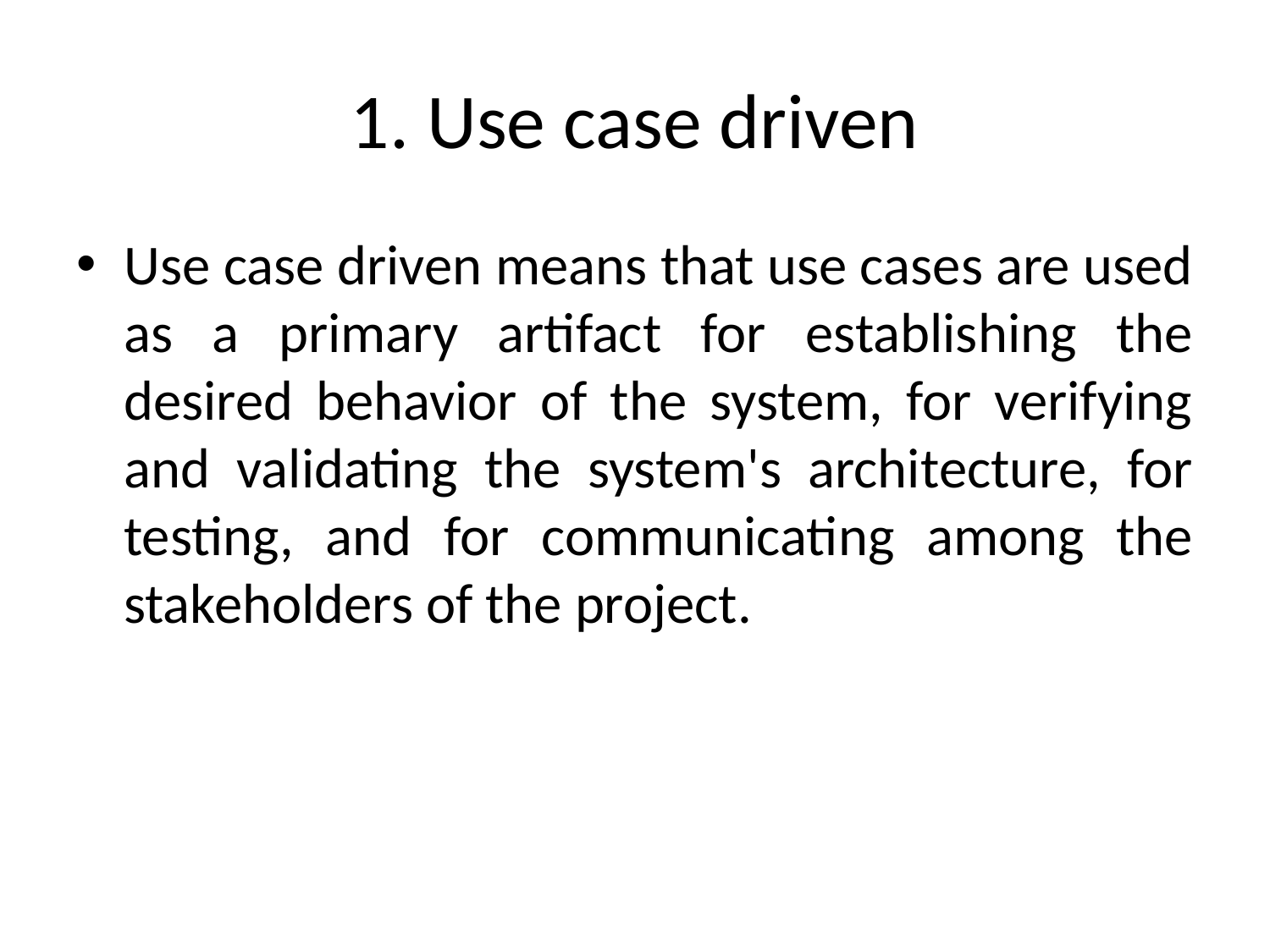

# 1. Use case driven
Use case driven means that use cases are used as a primary artifact for establishing the desired behavior of the system, for verifying and validating the system's architecture, for testing, and for communicating among the stakeholders of the project.